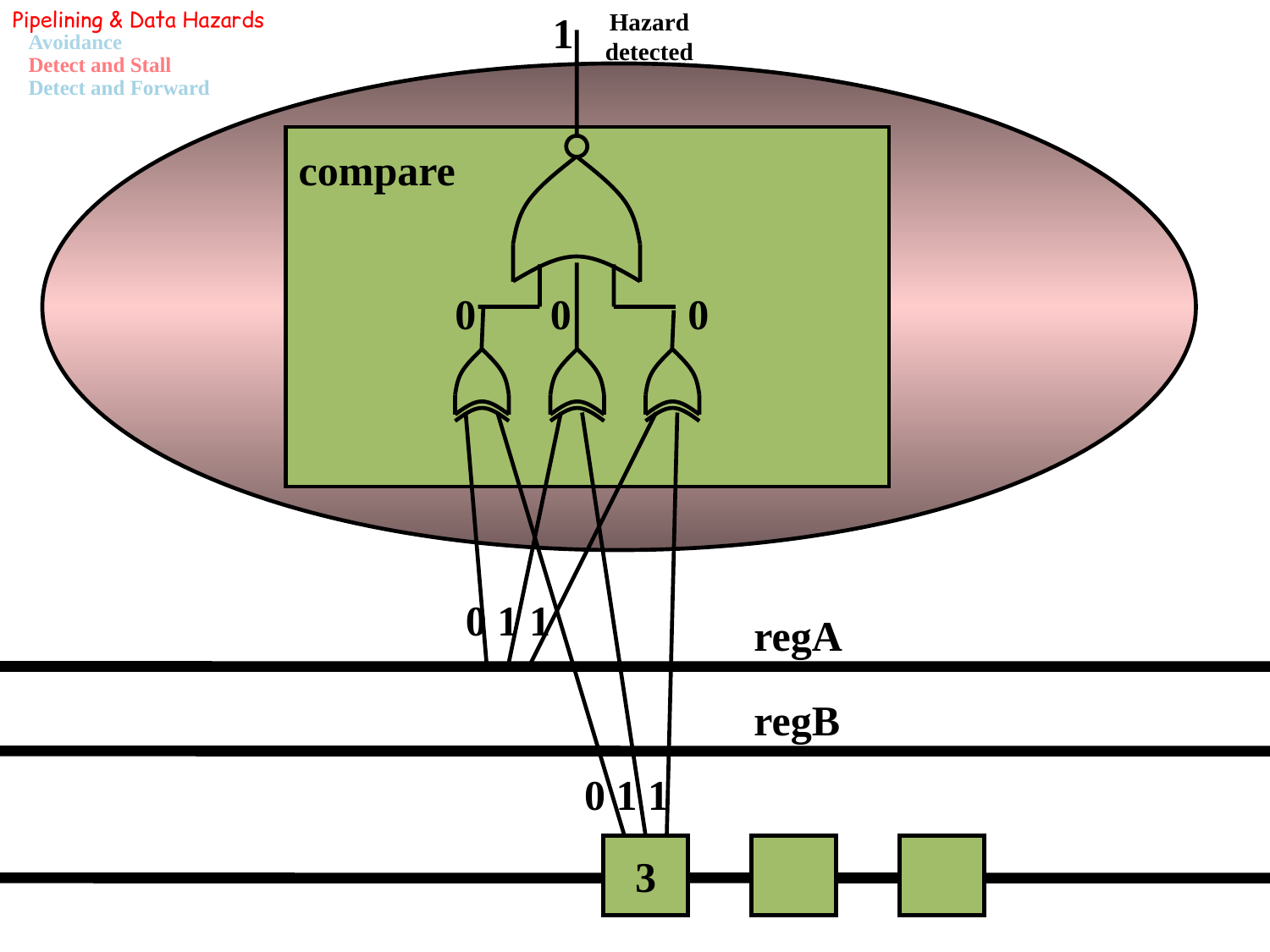

Pipelining & Data Hazards
Avoidance
Detect and Stall
Detect and Forward
1
Hazard
detected

compare

0       0           0

0 1 1
regA

regB

0 1 1
3